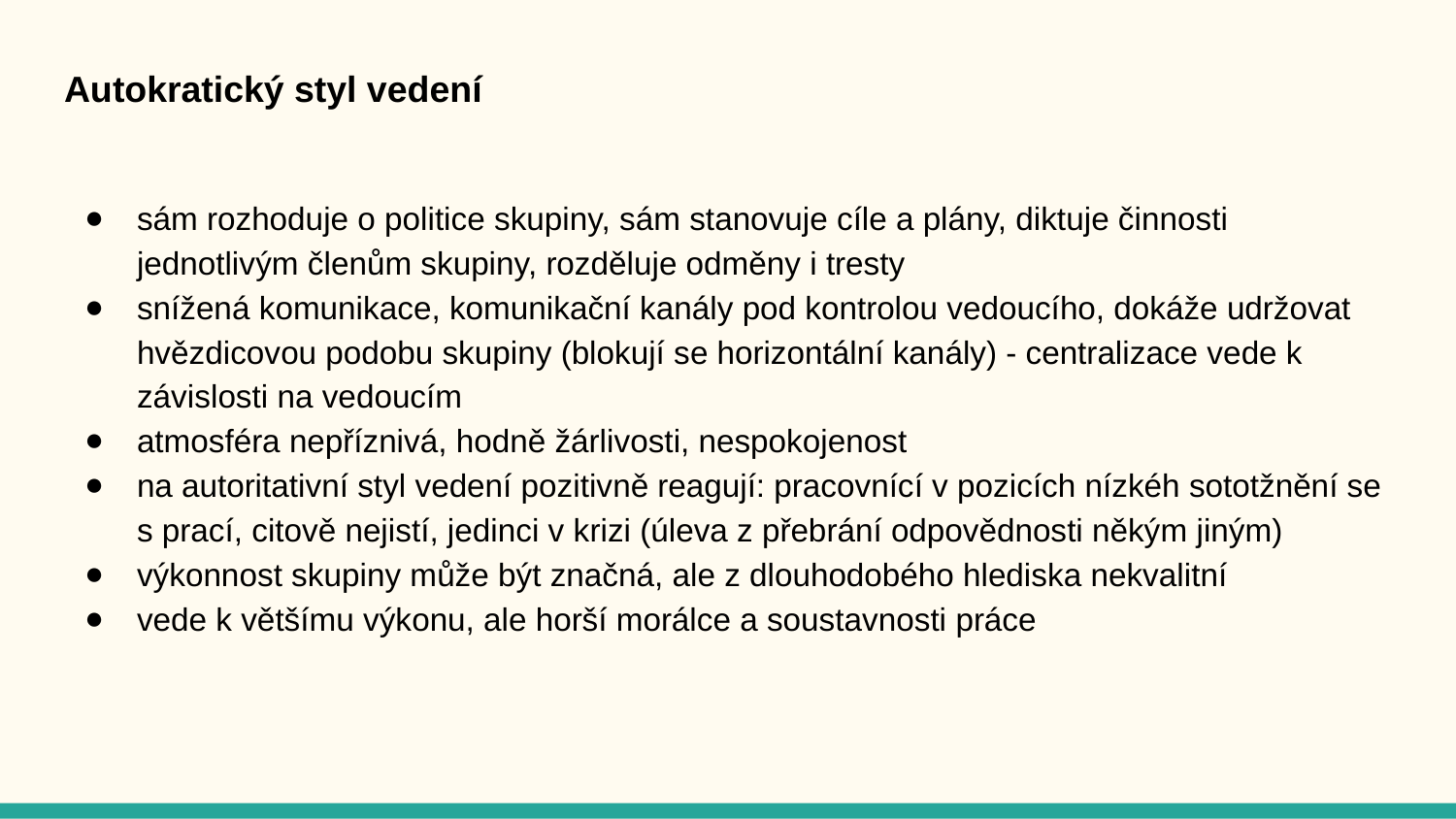

Autokratický styl vedení

sám rozhoduje o politice skupiny, sám stanovuje cíle a plány, diktuje činnosti jednotlivým členům skupiny, rozděluje odměny i tresty
snížená komunikace, komunikační kanály pod kontrolou vedoucího, dokáže udržovat hvězdicovou podobu skupiny (blokují se horizontální kanály) - centralizace vede k závislosti na vedoucím
atmosféra nepříznivá, hodně žárlivosti, nespokojenost
na autoritativní styl vedení pozitivně reagují: pracovnící v pozicích nízkéh sototžnění se s prací, citově nejistí, jedinci v krizi (úleva z přebrání odpovědnosti někým jiným)
výkonnost skupiny může být značná, ale z dlouhodobého hlediska nekvalitní
vede k většímu výkonu, ale horší morálce a soustavnosti práce